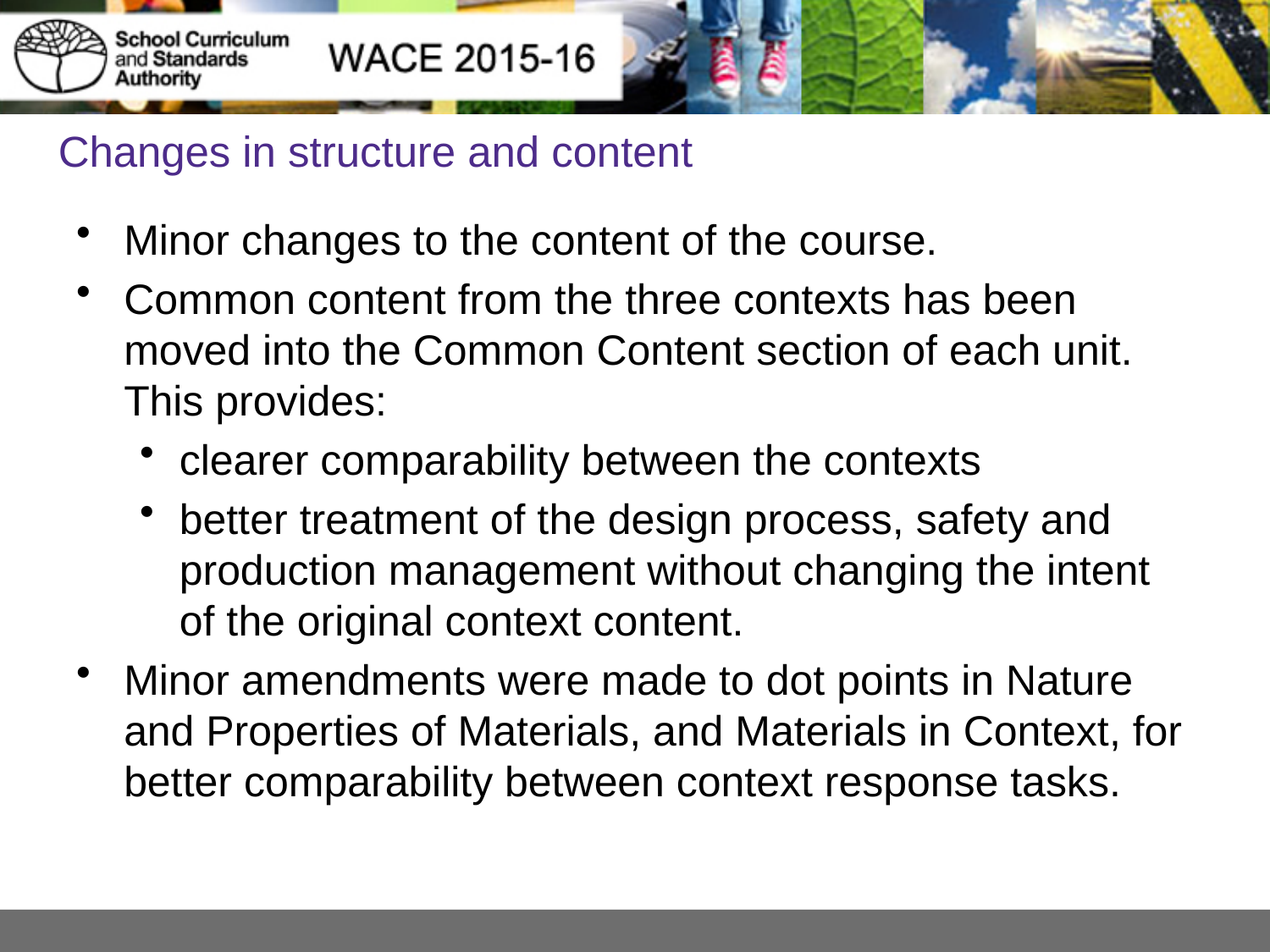

# Changes in structure and content
Minor changes to the content of the course.
Common content from the three contexts has been moved into the Common Content section of each unit. This provides:
clearer comparability between the contexts
better treatment of the design process, safety and production management without changing the intent of the original context content.
Minor amendments were made to dot points in Nature and Properties of Materials, and Materials in Context, for better comparability between context response tasks.